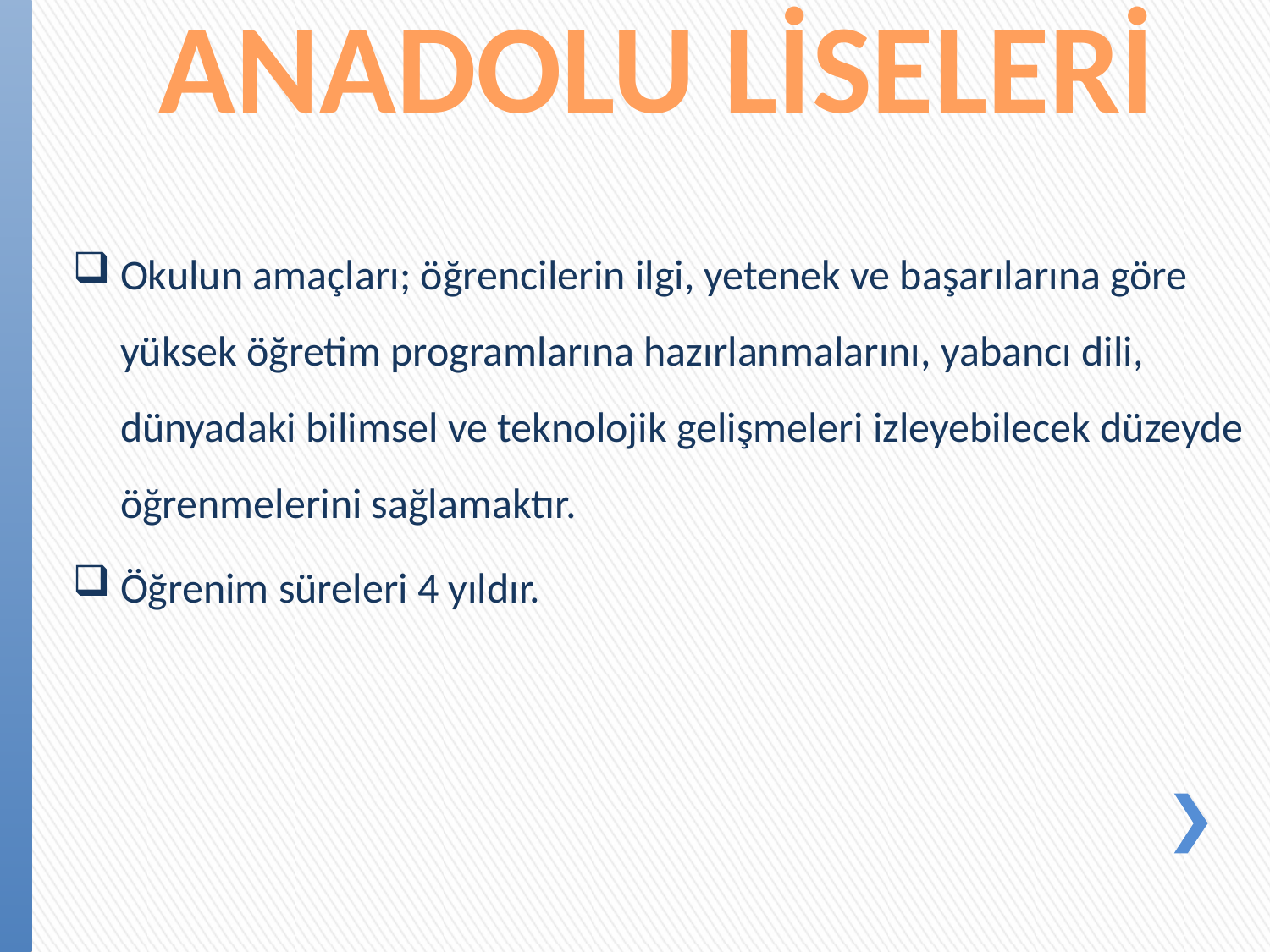

# ANADOLU LİSELERİ
Okulun amaçları; öğrencilerin ilgi, yetenek ve başarılarına göre yüksek öğretim programlarına hazırlanmalarını, yabancı dili, dünyadaki bilimsel ve teknolojik gelişmeleri izleyebilecek düzeyde öğrenmelerini sağlamaktır.
Öğrenim süreleri 4 yıldır.